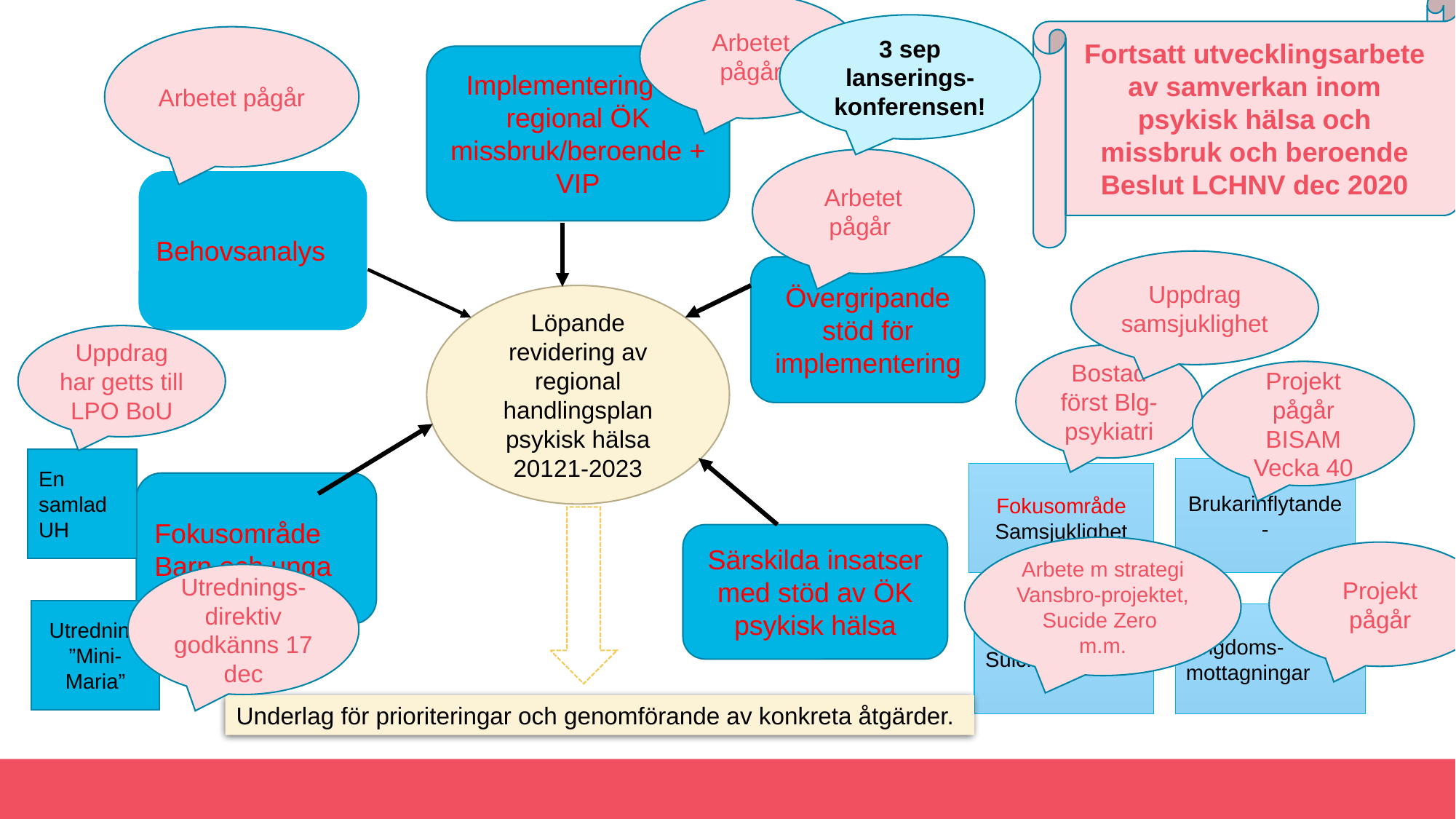

Fortsatt utvecklingsarbete av samverkan inom psykisk hälsa och missbruk och beroende
Beslut LCHNV dec 2020
Arbetet pågår
3 sep lanserings-konferensen!
Arbetet pågår
Implementering av regional ÖK missbruk/beroende + VIP
Arbetet pågår

Behovsanalys
Uppdrag samsjuklighet
Övergripande stöd för implementering
Löpande revidering av regional handlingsplan psykisk hälsa 20121-2023
Uppdrag har getts till LPO BoU
Bostad först Blg-psykiatri
Projekt pågår BISAM Vecka 40
En samlad UH
Brukarinflytande-
Fokusområde Samsjuklighet
Fokusområde Barn och unga

Särskilda insatser med stöd av ÖK psykisk hälsa
Arbete m strategi Vansbro-projektet, Sucide Zero  m.m.
Projekt pågår
Utrednings-direktiv godkänns 17 dec
Utredning ”Mini-Maria”
Ungdoms-mottagningar
Suicidprevention
Underlag för prioriteringar och genomförande av konkreta åtgärder.